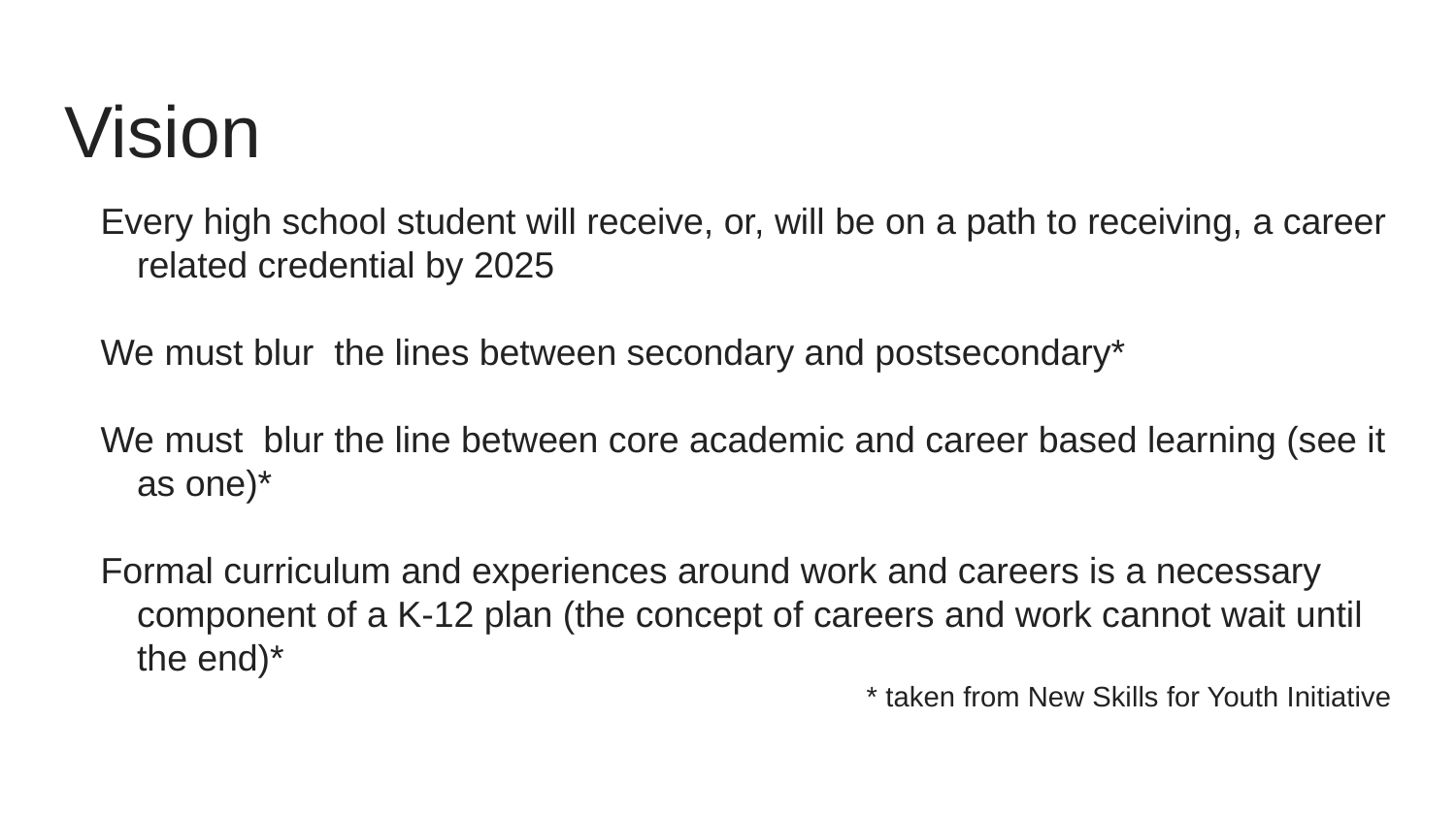

# Vision
Every high school student will receive, or, will be on a path to receiving, a career related credential by 2025

We must blur  the lines between secondary and postsecondary*

We must  blur the line between core academic and career based learning (see it as one)*

Formal curriculum and experiences around work and careers is a necessary component of a K-12 plan (the concept of careers and work cannot wait until the end)*
* taken from New Skills for Youth Initiative